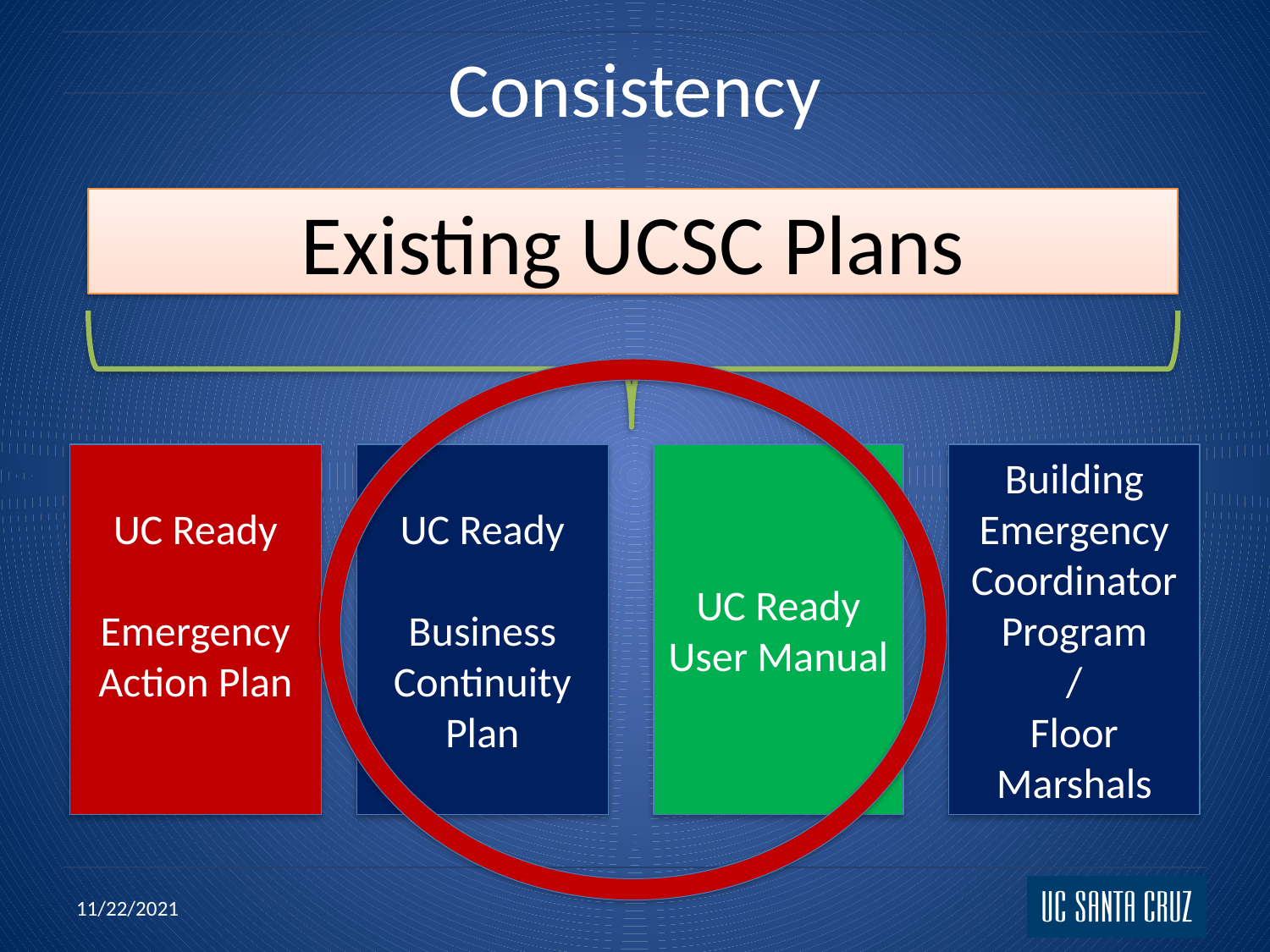

# Consistency

Existing UCSC Plans

Building Emergency Coordinator Program
/
Floor Marshals
UC Ready

Emergency Action Plan

UC Ready

Business Continuity Plan
UC Ready User Manual
11/22/2021